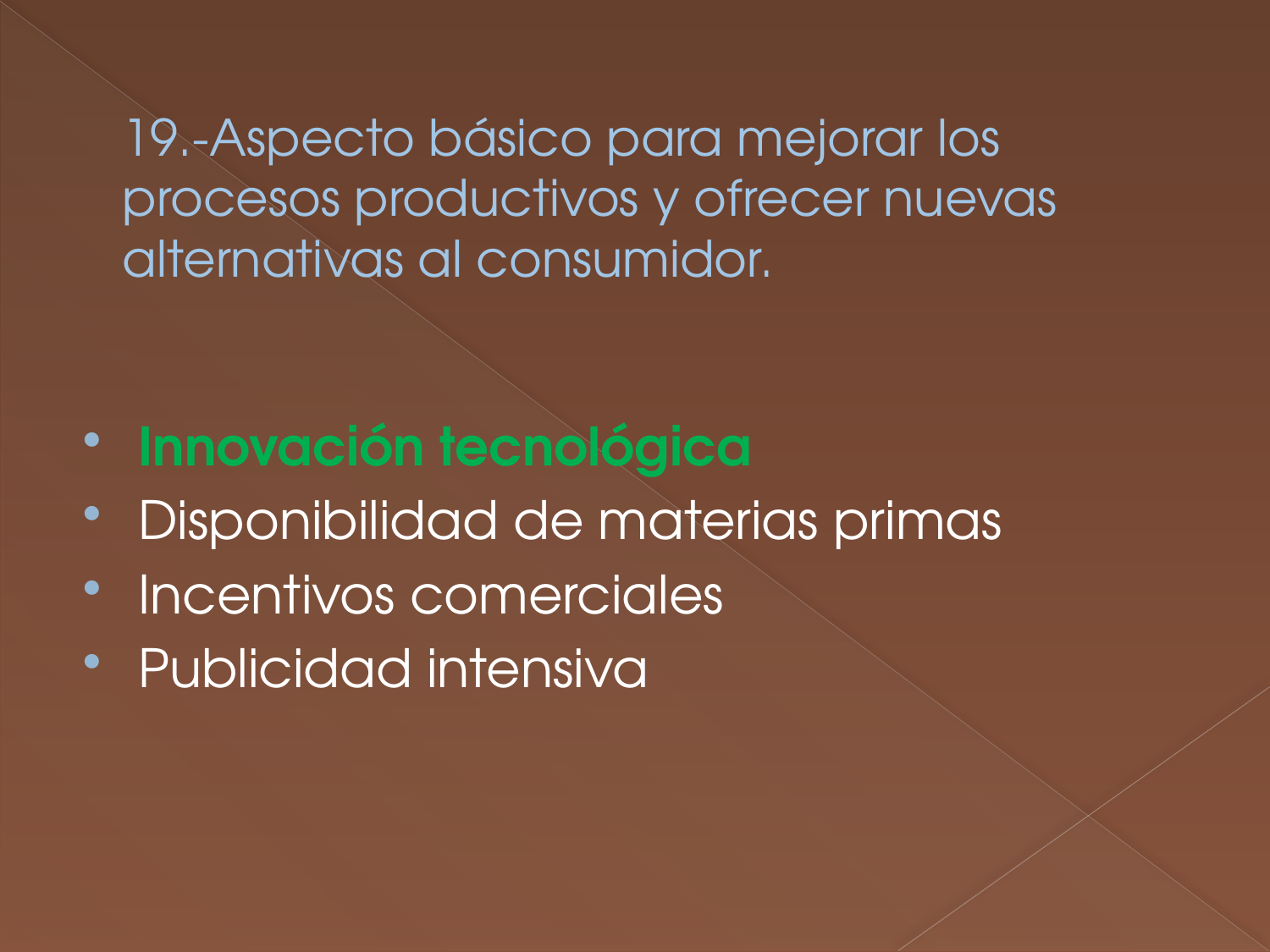

# 19.-Aspecto básico para mejorar los procesos productivos y ofrecer nuevas alternativas al consumidor.
Innovación tecnológica
Disponibilidad de materias primas
Incentivos comerciales
Publicidad intensiva